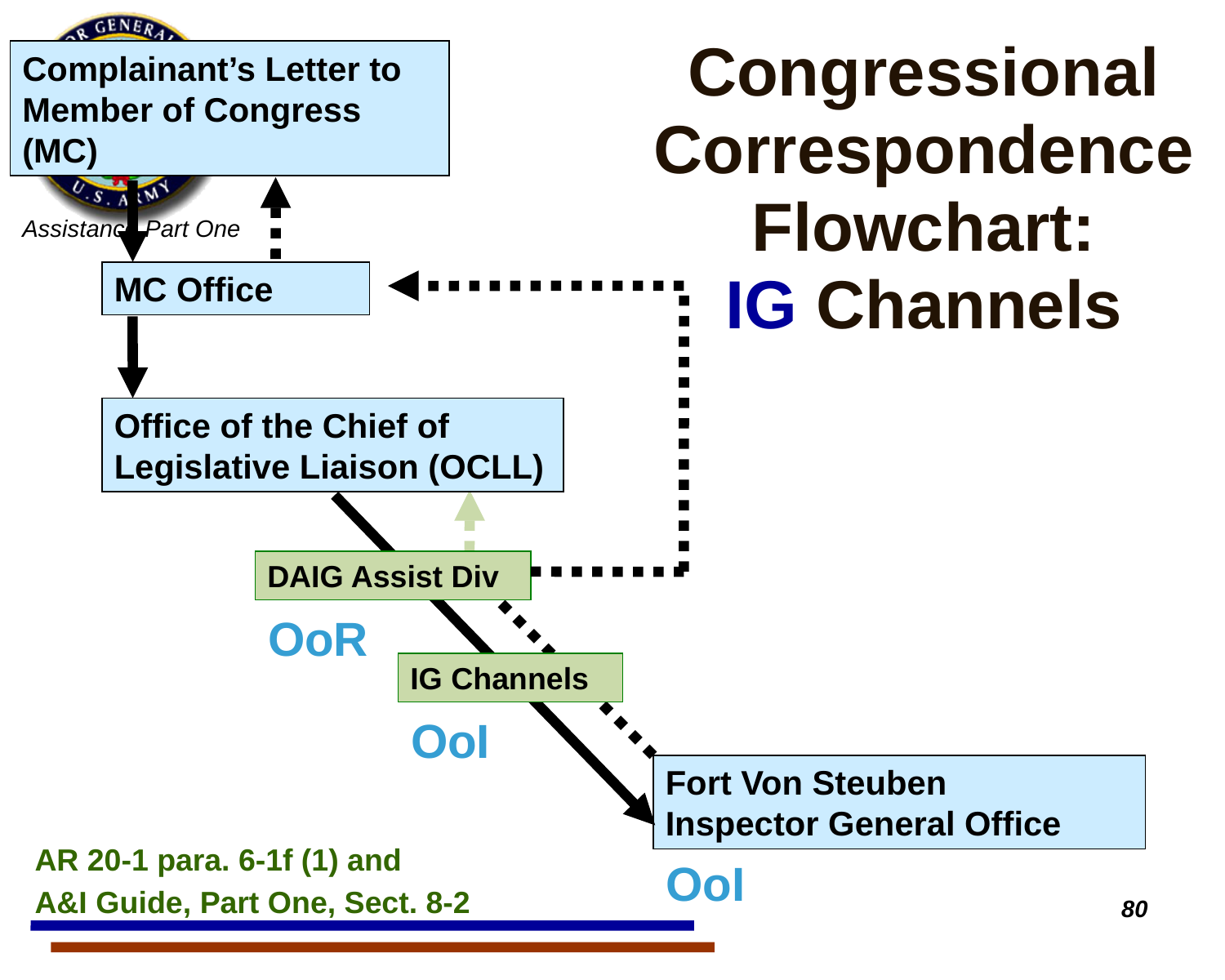

Complainant’s Letter to Member of Congress (MC)
# Congressional Correspondence Flowchart: IG Channels

MC Office

Office of the Chief of Legislative Liaison (OCLL)

DAIG Assist Div

OoR

IG Channels
OoI
Fort Von Steuben
Inspector General Office
AR 20-1 para. 6-1f (1) and
A&I Guide, Part One, Sect. 8-2
OoI
80